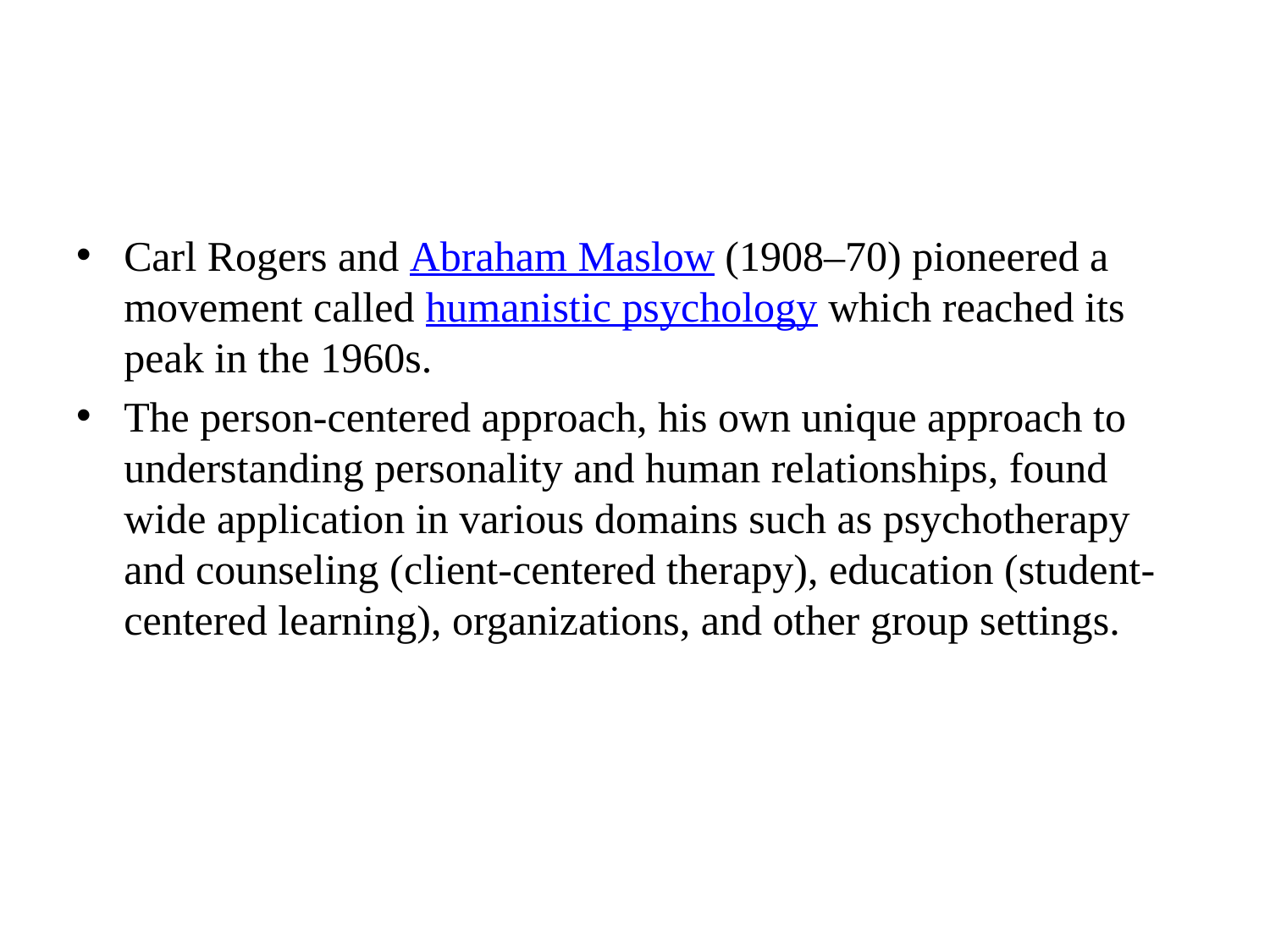

#
Carl Rogers and Abraham Maslow (1908–70) pioneered a movement called humanistic psychology which reached its peak in the 1960s.
The person-centered approach, his own unique approach to understanding personality and human relationships, found wide application in various domains such as psychotherapy and counseling (client-centered therapy), education (student-centered learning), organizations, and other group settings.